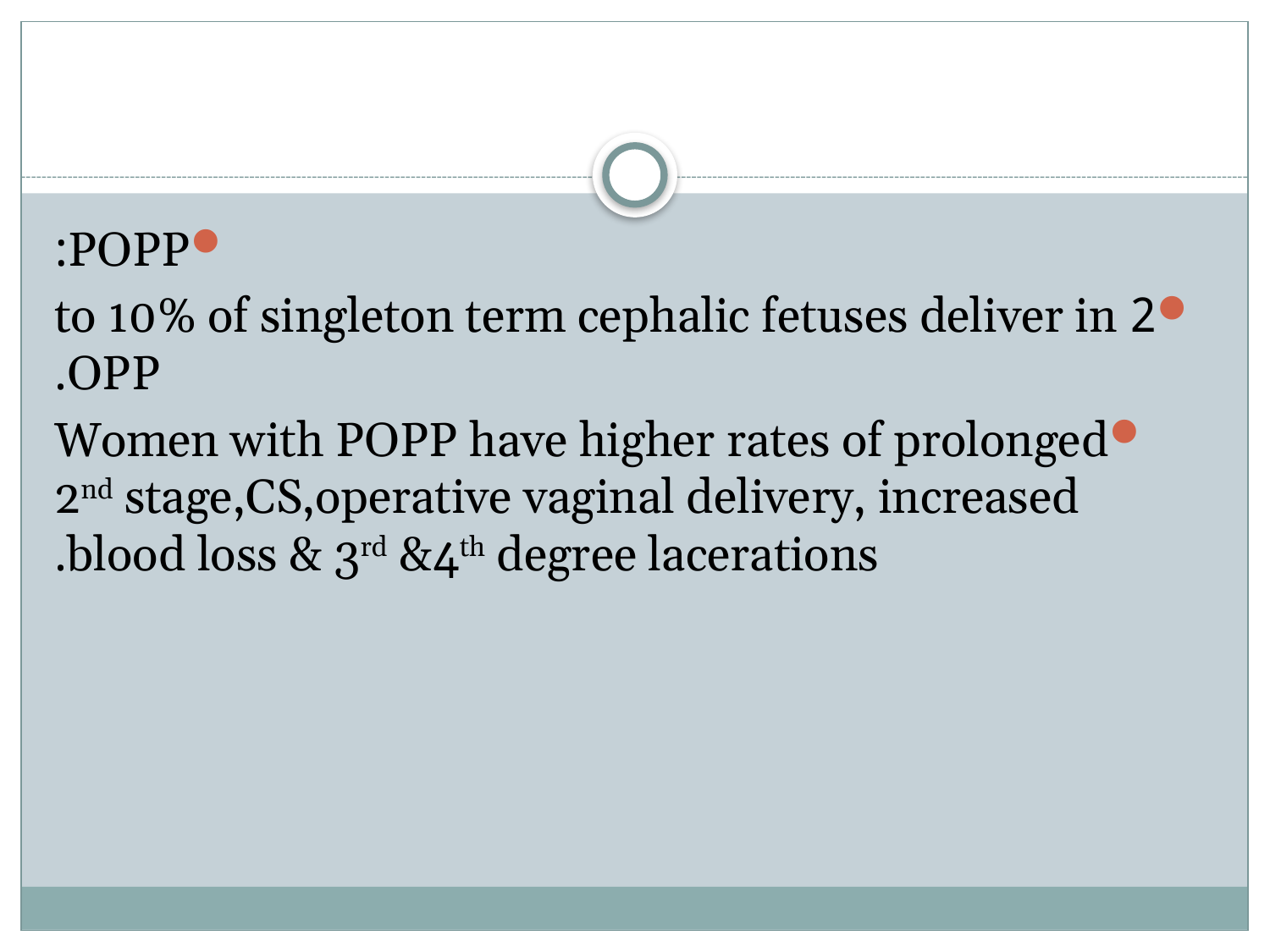

#
POPP:
2 to 10% of singleton term cephalic fetuses deliver in OPP.
Women with POPP have higher rates of prolonged 2nd stage,CS,operative vaginal delivery, increased blood loss & 3rd &4th degree lacerations.